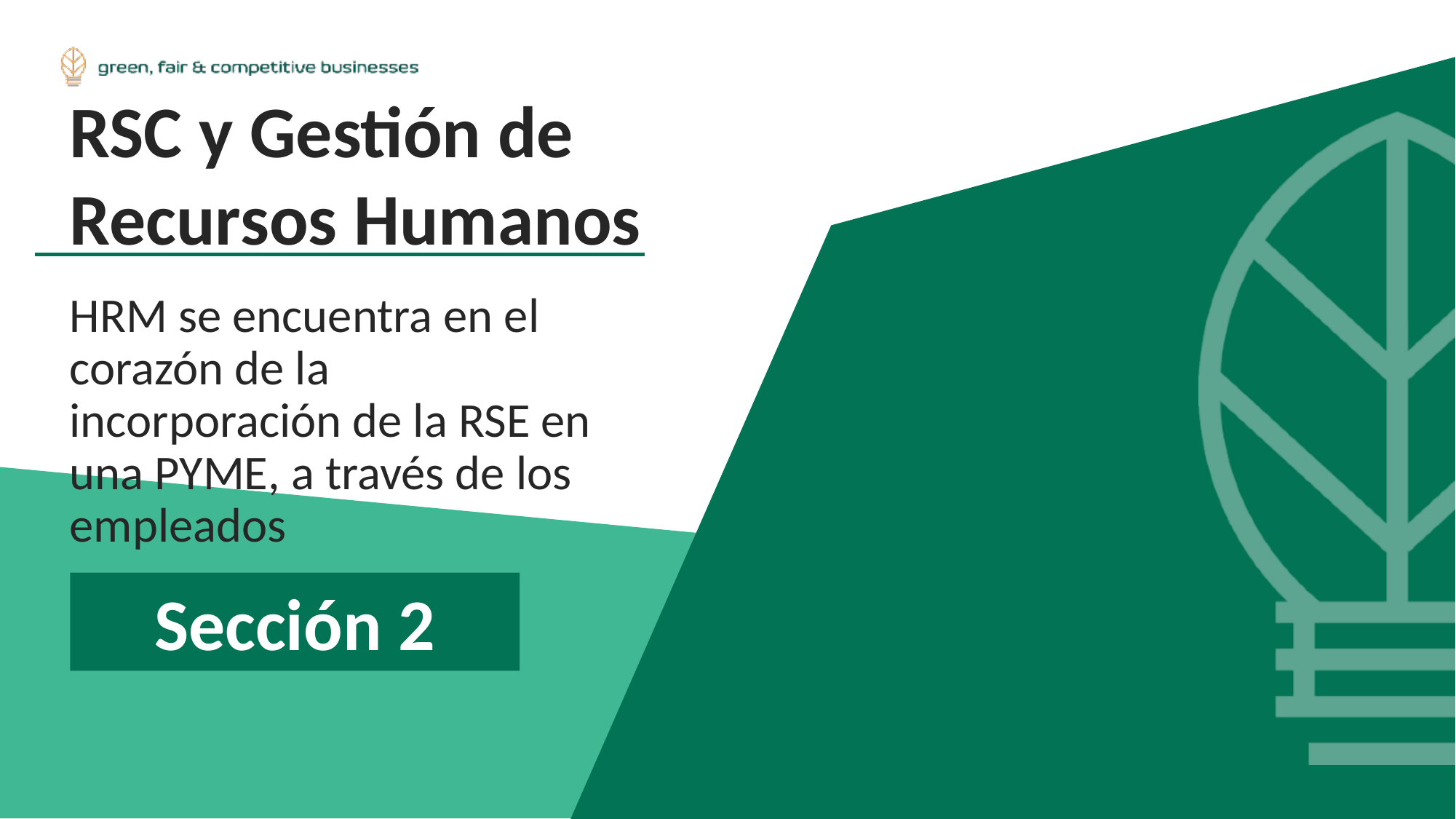

RSC y Gestión de Recursos Humanos
HRM se encuentra en el corazón de la incorporación de la RSE en una PYME, a través de los empleados
Sección 2